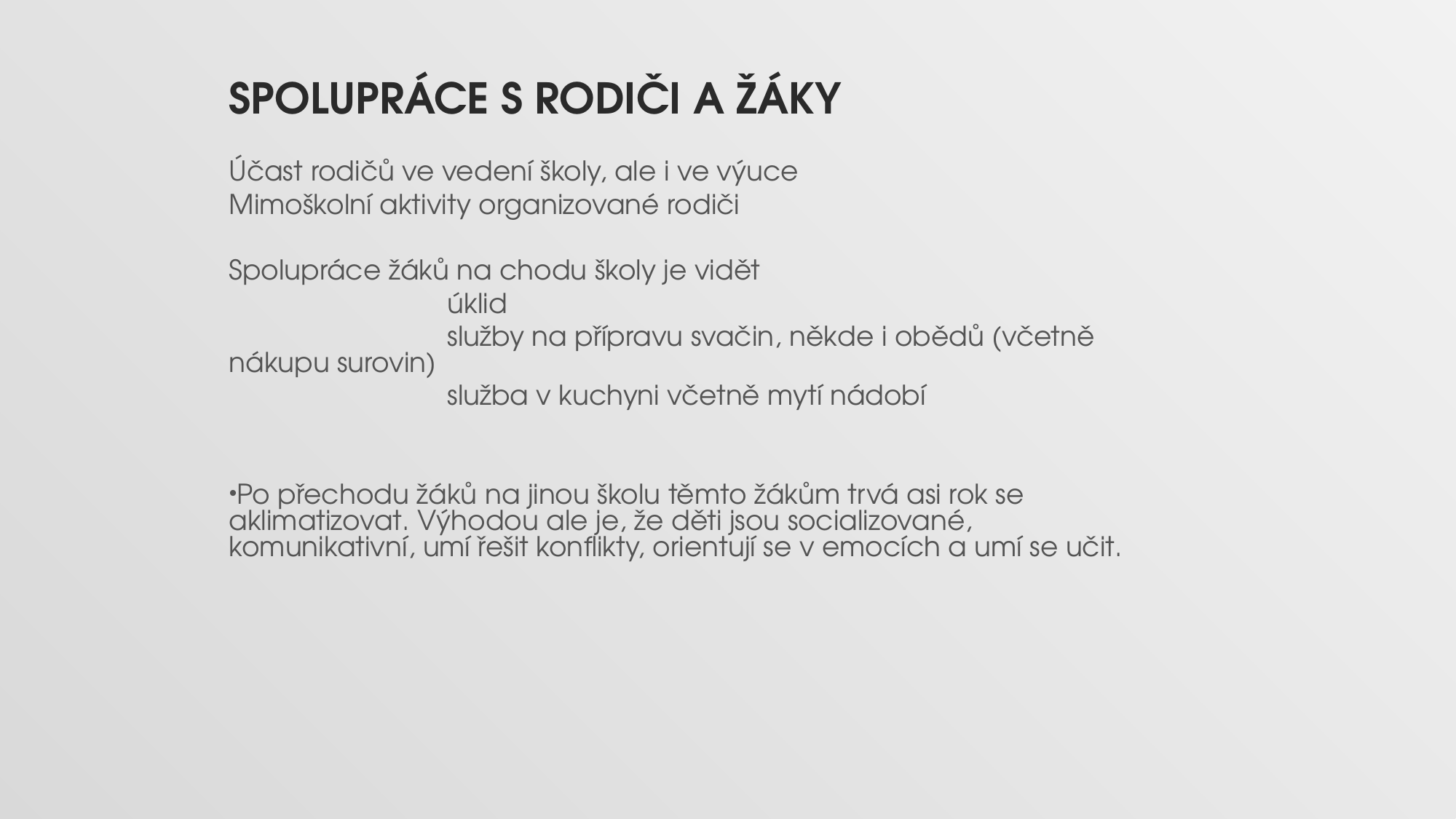

# Spolupráce s rodiči a žáky
Účast rodičů ve vedení školy, ale i ve výuce
Mimoškolní aktivity organizované rodiči

Spolupráce žáků na chodu školy je vidět
		úklid
		služby na přípravu svačin, někde i obědů (včetně nákupu surovin)
		služba v kuchyni včetně mytí nádobí

Po přechodu žáků na jinou školu těmto žákům trvá asi rok se aklimatizovat. Výhodou ale je, že děti jsou socializované, komunikativní, umí řešit konflikty, orientují se v emocích a umí se učit.